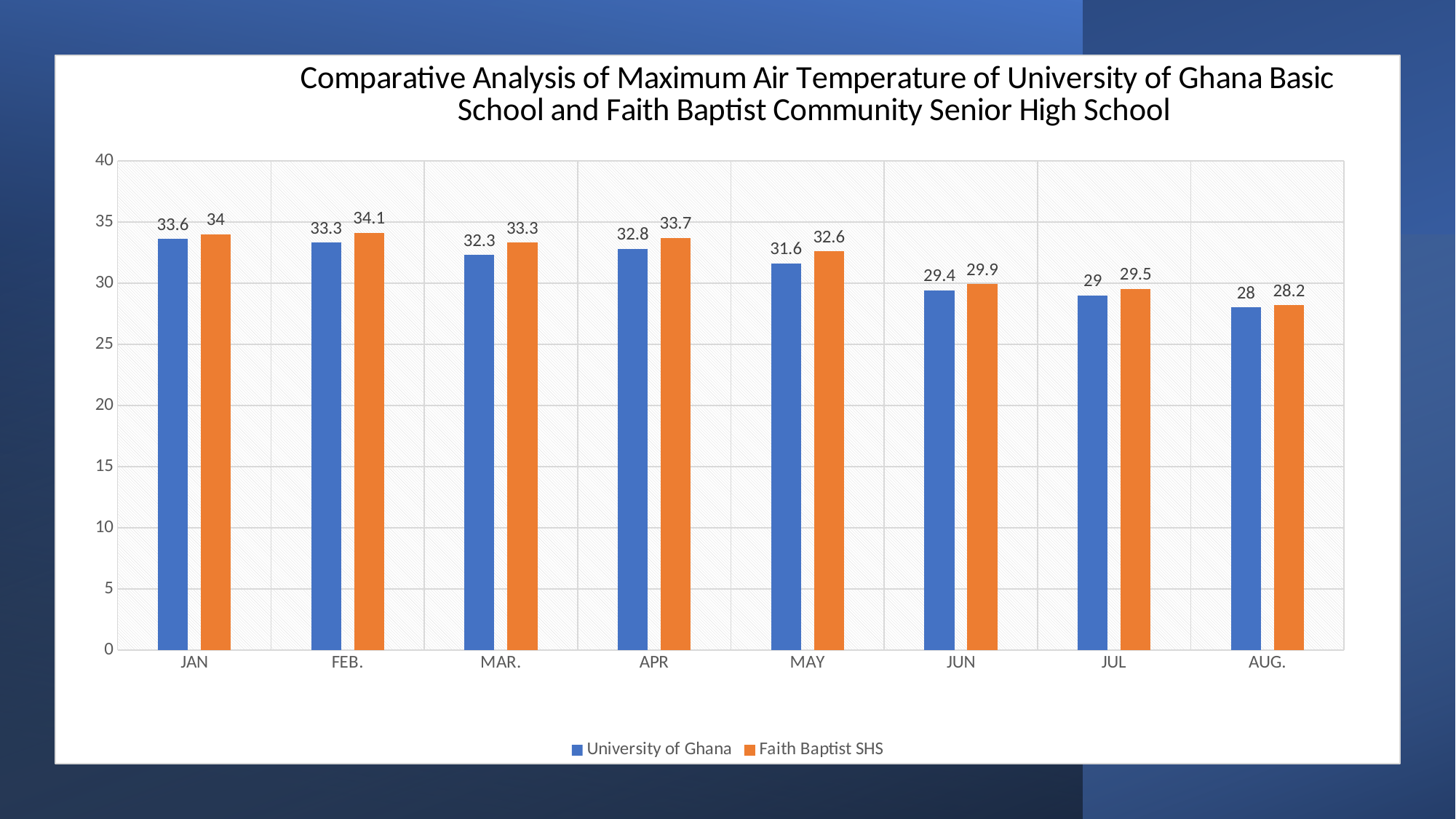

### Chart: Comparative Analysis of Maximum Air Temperature of University of Ghana Basic School and Faith Baptist Community Senior High School

| Category | University of Ghana | Faith Baptist SHS |
|---|---|---|
| JAN | 33.6 | 34.0 |
| FEB. | 33.3 | 34.1 |
| MAR. | 32.3 | 33.3 |
| APR | 32.8 | 33.7 |
| MAY | 31.6 | 32.6 |
| JUN | 29.4 | 29.9 |
| JUL | 29.0 | 29.5 |
| AUG. | 28.0 | 28.2 |